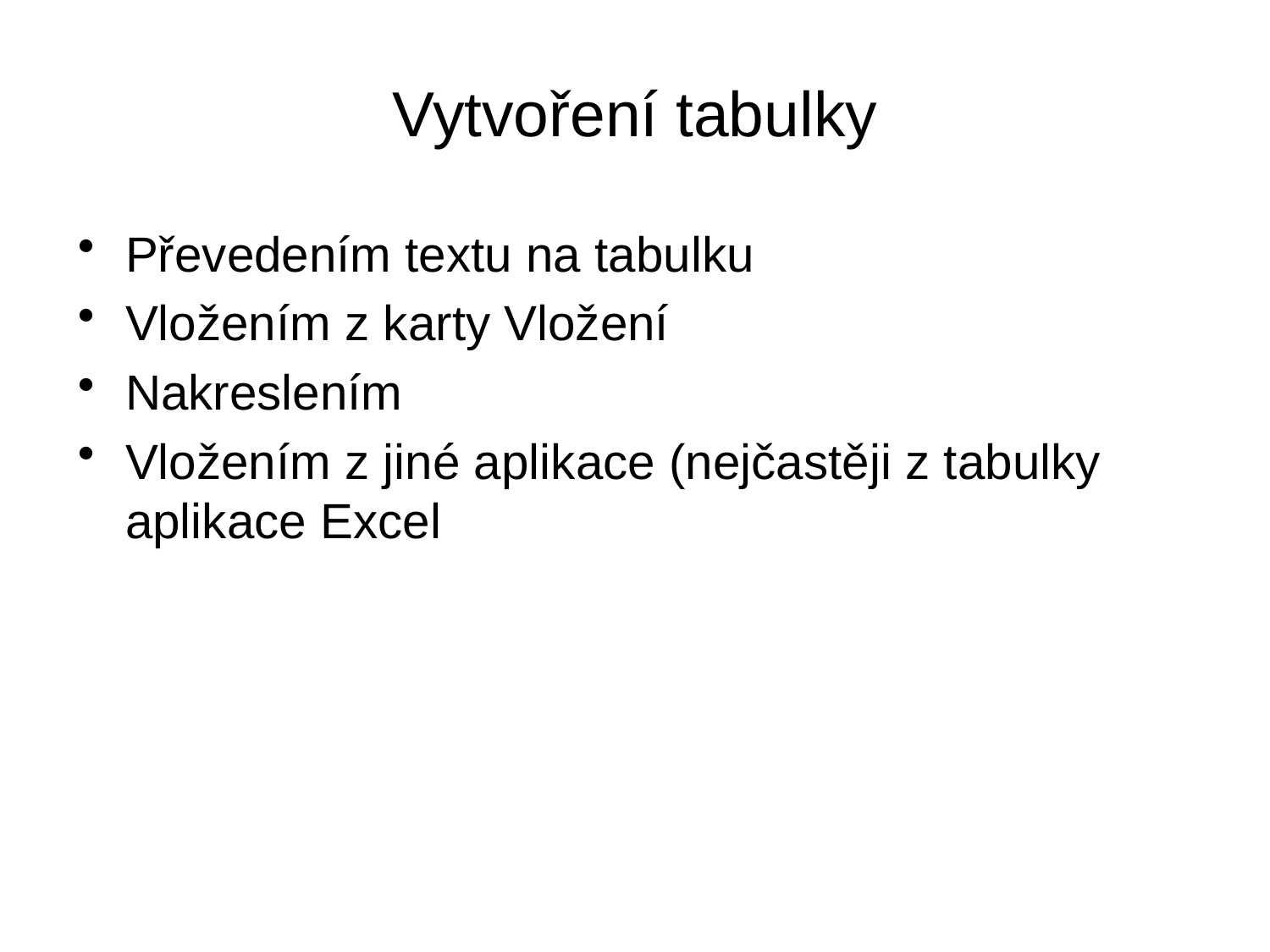

# Vytvoření tabulky
Převedením textu na tabulku
Vložením z karty Vložení
Nakreslením
Vložením z jiné aplikace (nejčastěji z tabulky aplikace Excel
28